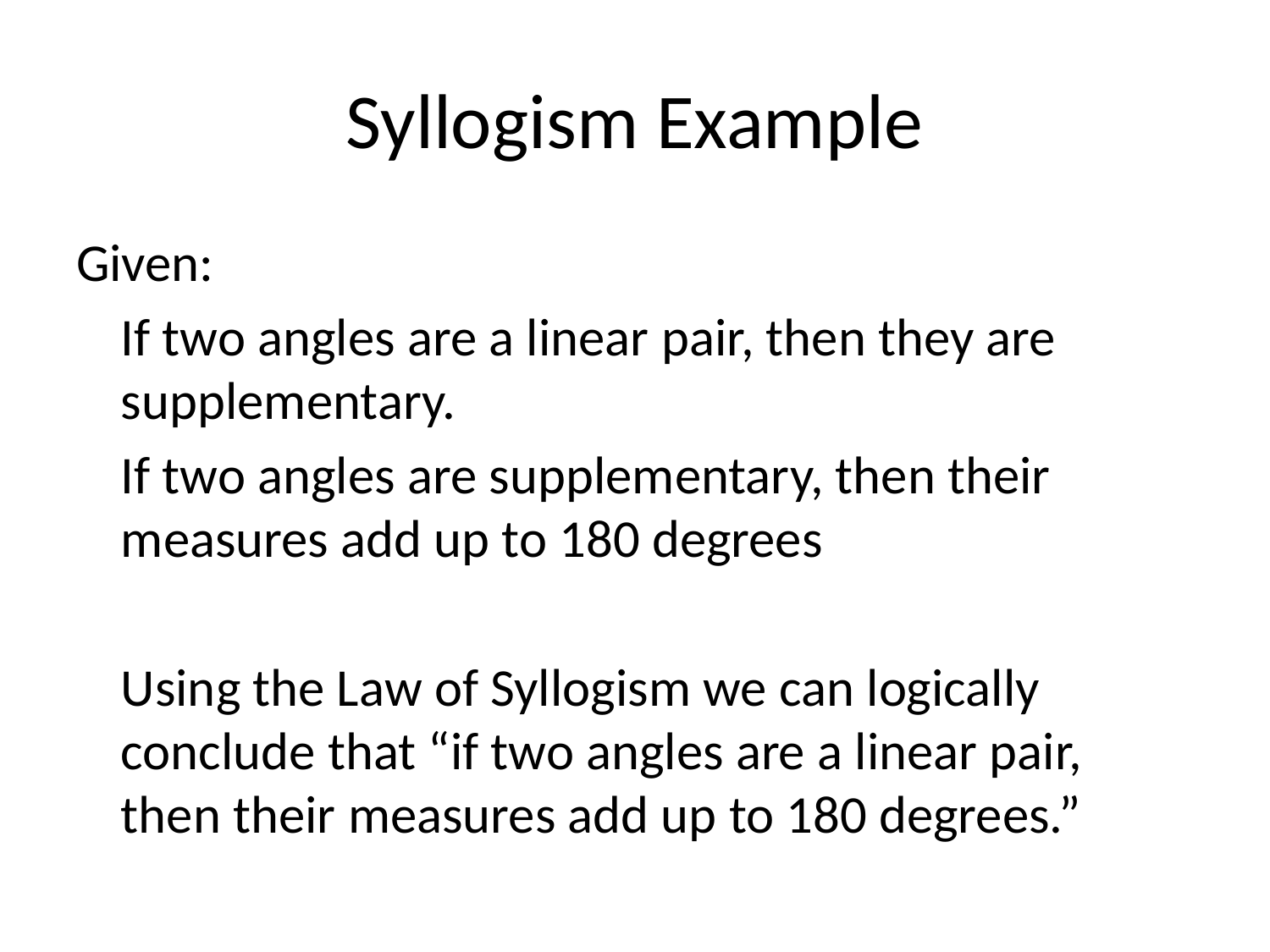

# Syllogism Example
Given:
	If two angles are a linear pair, then they are supplementary.
	If two angles are supplementary, then their measures add up to 180 degrees

	Using the Law of Syllogism we can logically conclude that “if two angles are a linear pair, then their measures add up to 180 degrees.”